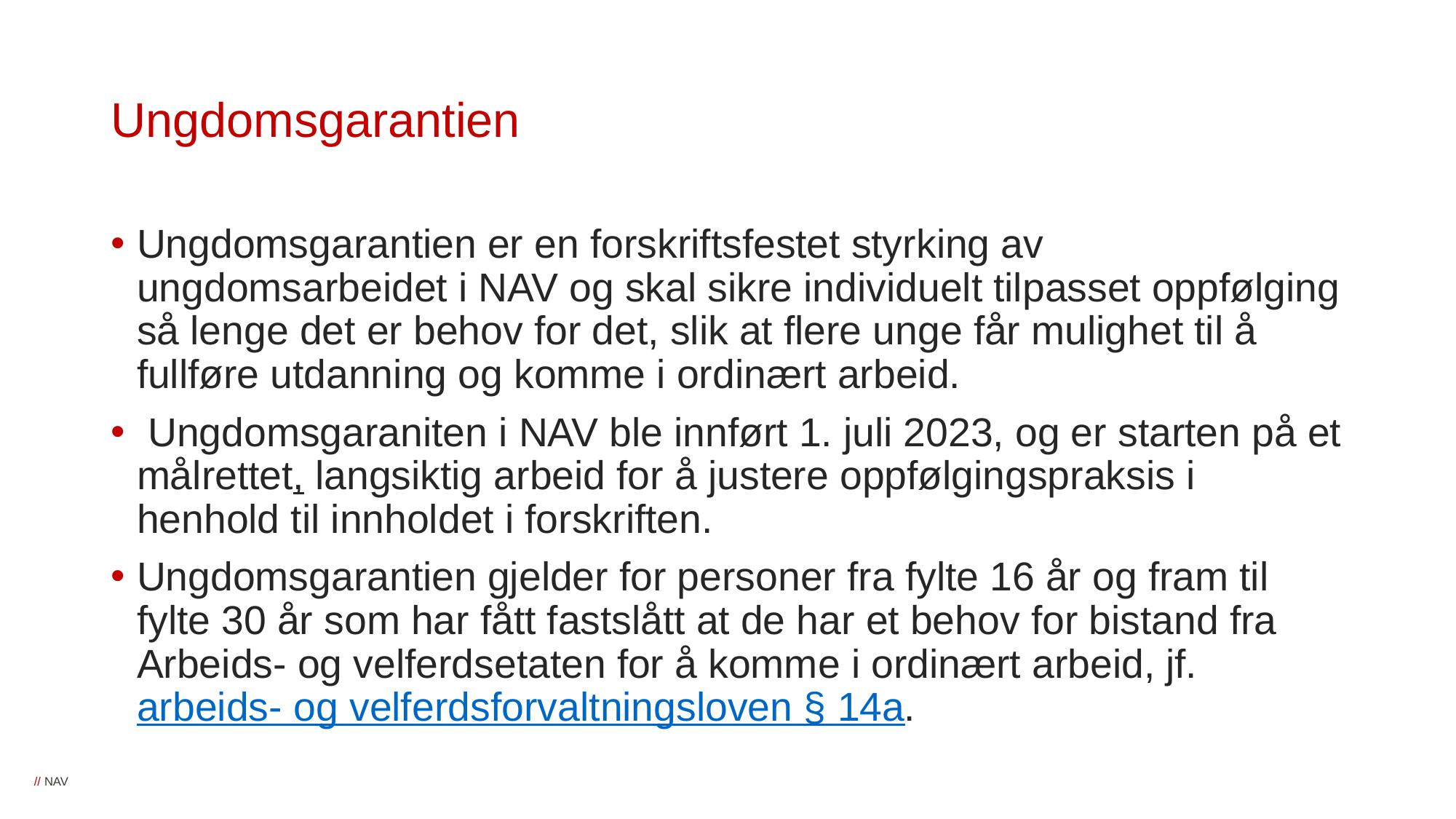

# Ungdomsgarantien
Ungdomsgarantien er en forskriftsfestet styrking av ungdomsarbeidet i NAV og skal sikre individuelt tilpasset oppfølging så lenge det er behov for det, slik at flere unge får mulighet til å fullføre utdanning og komme i ordinært arbeid.
 Ungdomsgaraniten i NAV ble innført 1. juli 2023, og er starten på et målrettet, langsiktig arbeid for å justere oppfølgingspraksis i henhold til innholdet i forskriften.
Ungdomsgarantien gjelder for personer fra fylte 16 år og fram til fylte 30 år som har fått fastslått at de har et behov for bistand fra Arbeids- og velferdsetaten for å komme i ordinært arbeid, jf. arbeids- og velferdsforvaltningsloven § 14a.